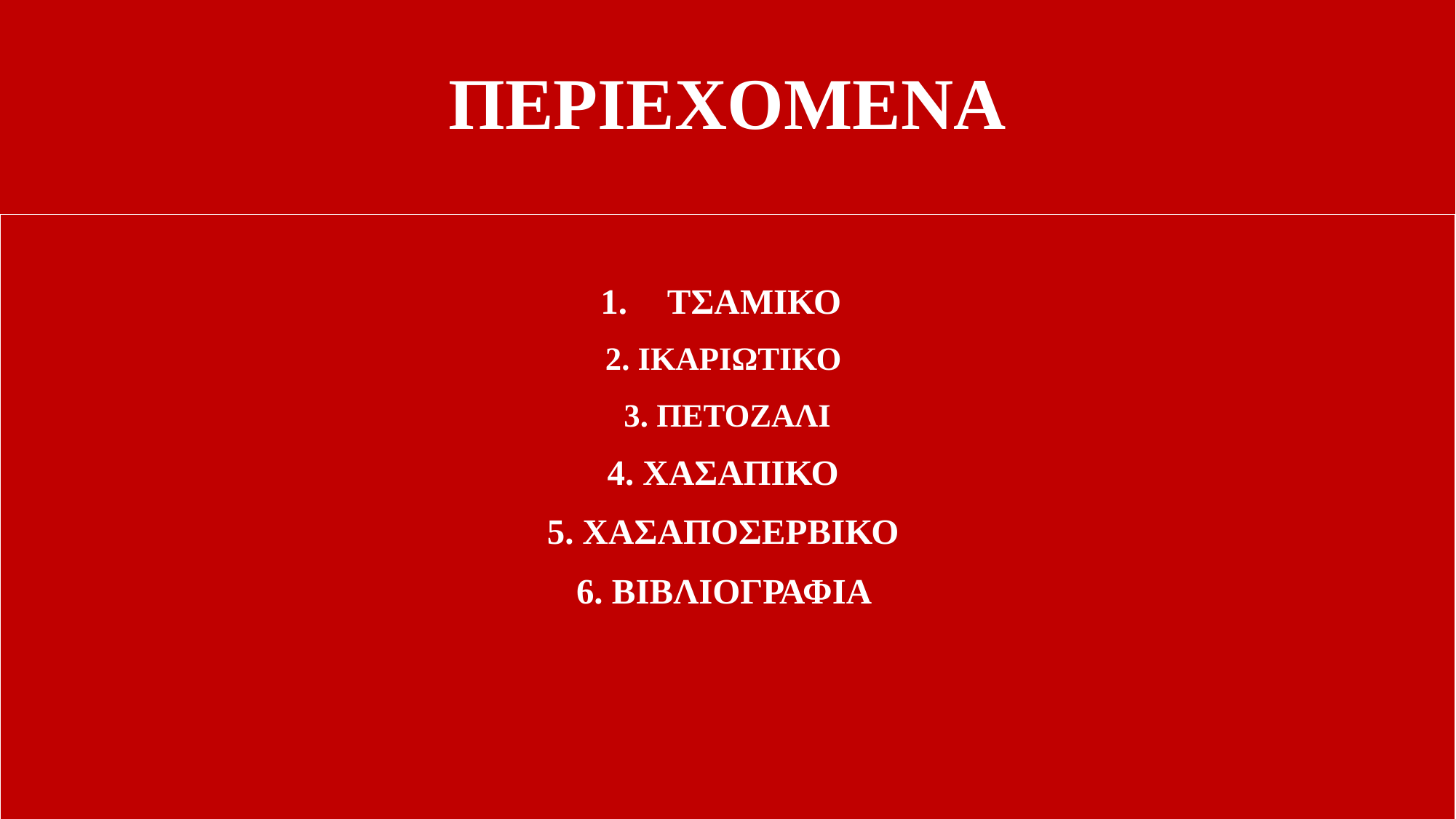

# ΠΕΡΙΕΧΟΜΕΝΑ

ΤΣΑΜΙΚΟ
2. ΙΚΑΡΙΩΤΙΚΟ
3. ΠΕΤΟΖΑΛΙ
4. ΧΑΣΑΠΙΚΟ
5. ΧΑΣΑΠΟΣΕΡΒΙΚΟ
6. ΒΙΒΛΙΟΓΡΑΦΙΑ